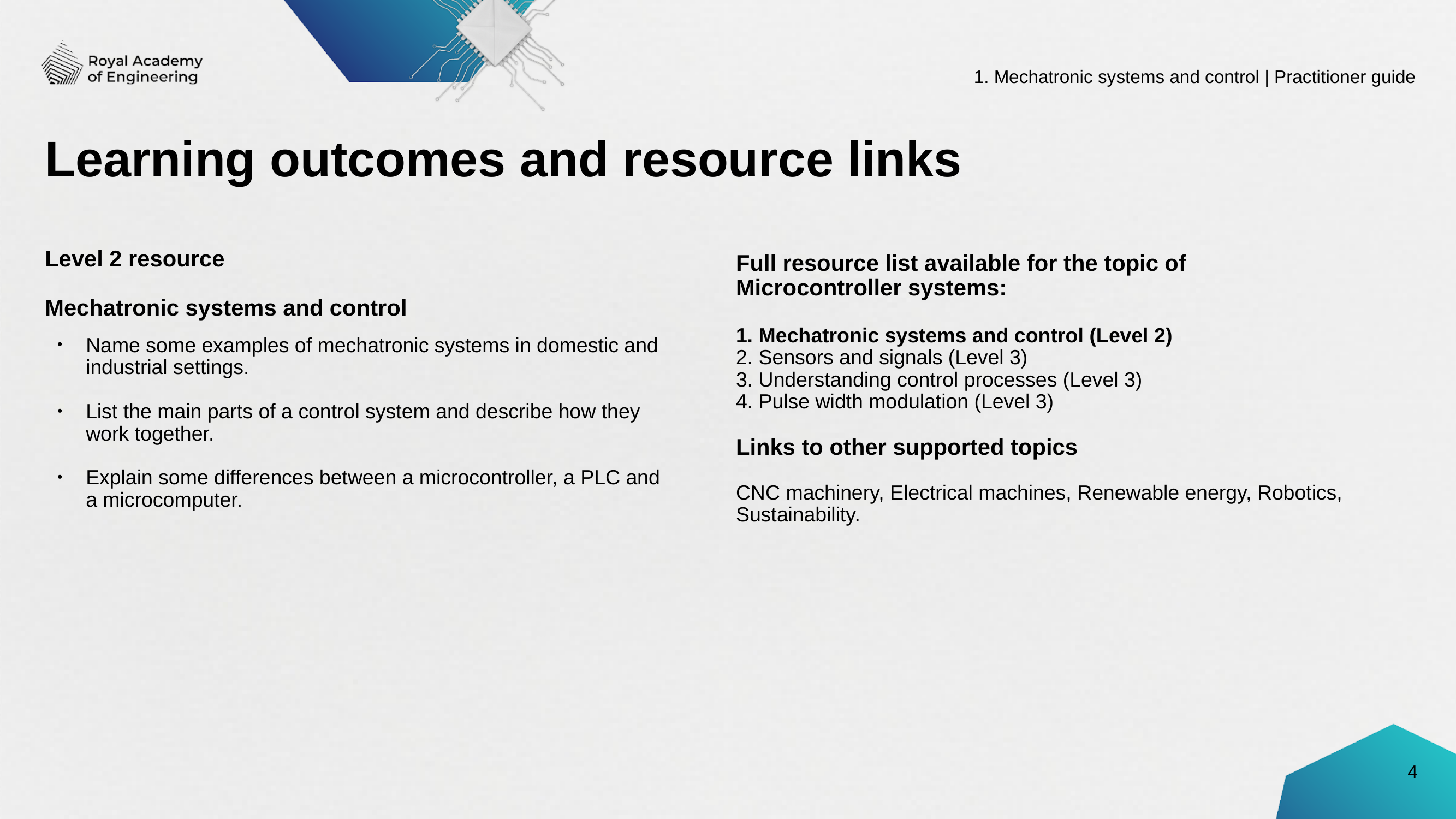

1. Mechatronic systems and control | Practitioner guide
# Learning outcomes and resource links
Level 2 resource

Mechatronic systems and control
Name some examples of mechatronic systems in domestic and industrial settings.
List the main parts of a control system and describe how they
work together.

Explain some differences between a microcontroller, a PLC and
a microcomputer.

Full resource list available for the topic of
Microcontroller systems:

1. Mechatronic systems and control (Level 2)
2. Sensors and signals (Level 3)
3. Understanding control processes (Level 3)
4. Pulse width modulation (Level 3)

Links to other supported topics

CNC machinery, Electrical machines, Renewable energy, Robotics, Sustainability.
4